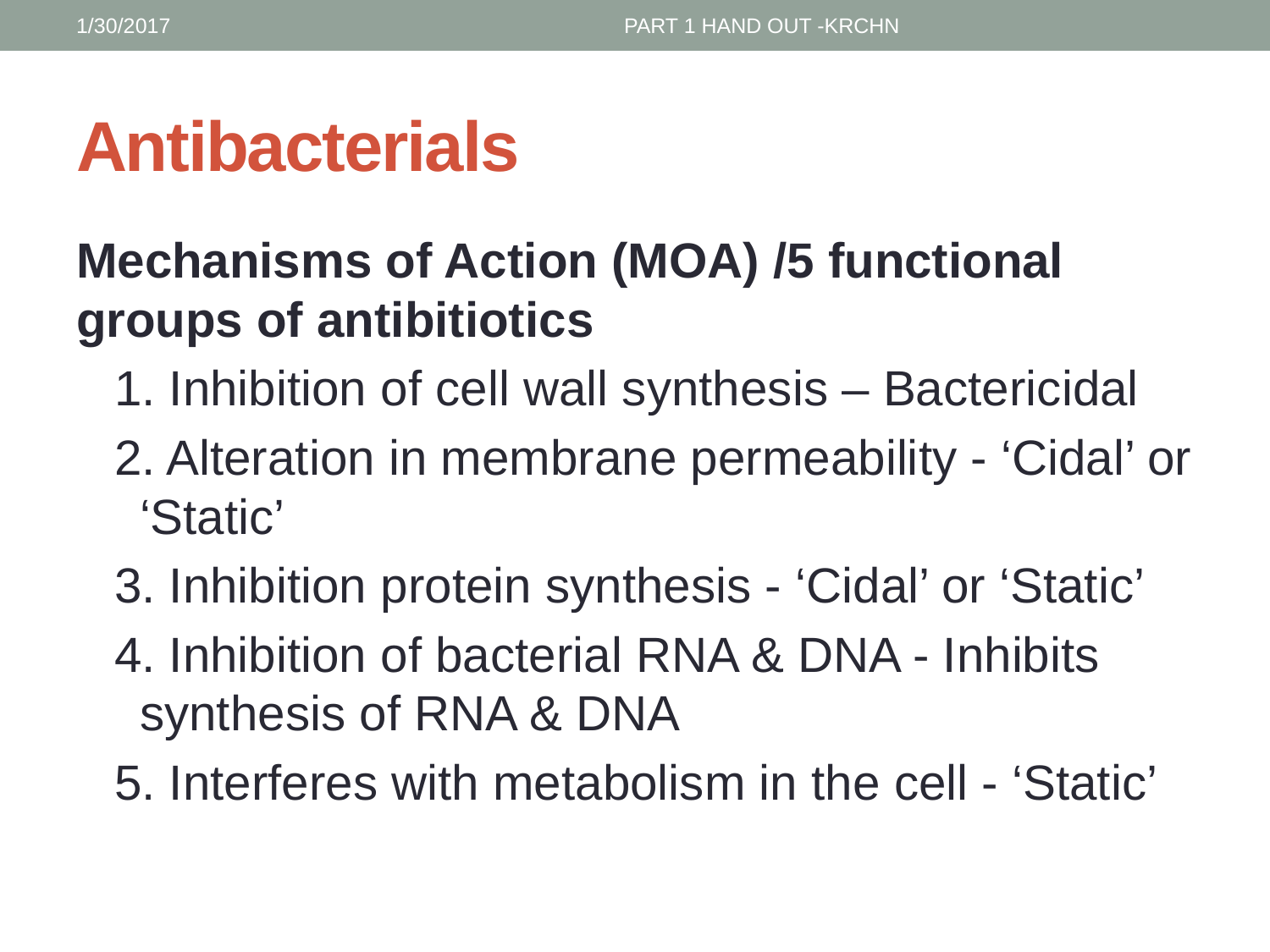

1/30/2017
PART 1 HAND OUT -KRCHN
# Antibacterials
Mechanisms of Action (MOA) /5 functional groups of antibitiotics
1. Inhibition of cell wall synthesis – Bactericidal
2. Alteration in membrane permeability - ‘Cidal’ or ‘Static’
3. Inhibition protein synthesis - ‘Cidal’ or ‘Static’
4. Inhibition of bacterial RNA & DNA - Inhibits synthesis of RNA & DNA
5. Interferes with metabolism in the cell - ‘Static’